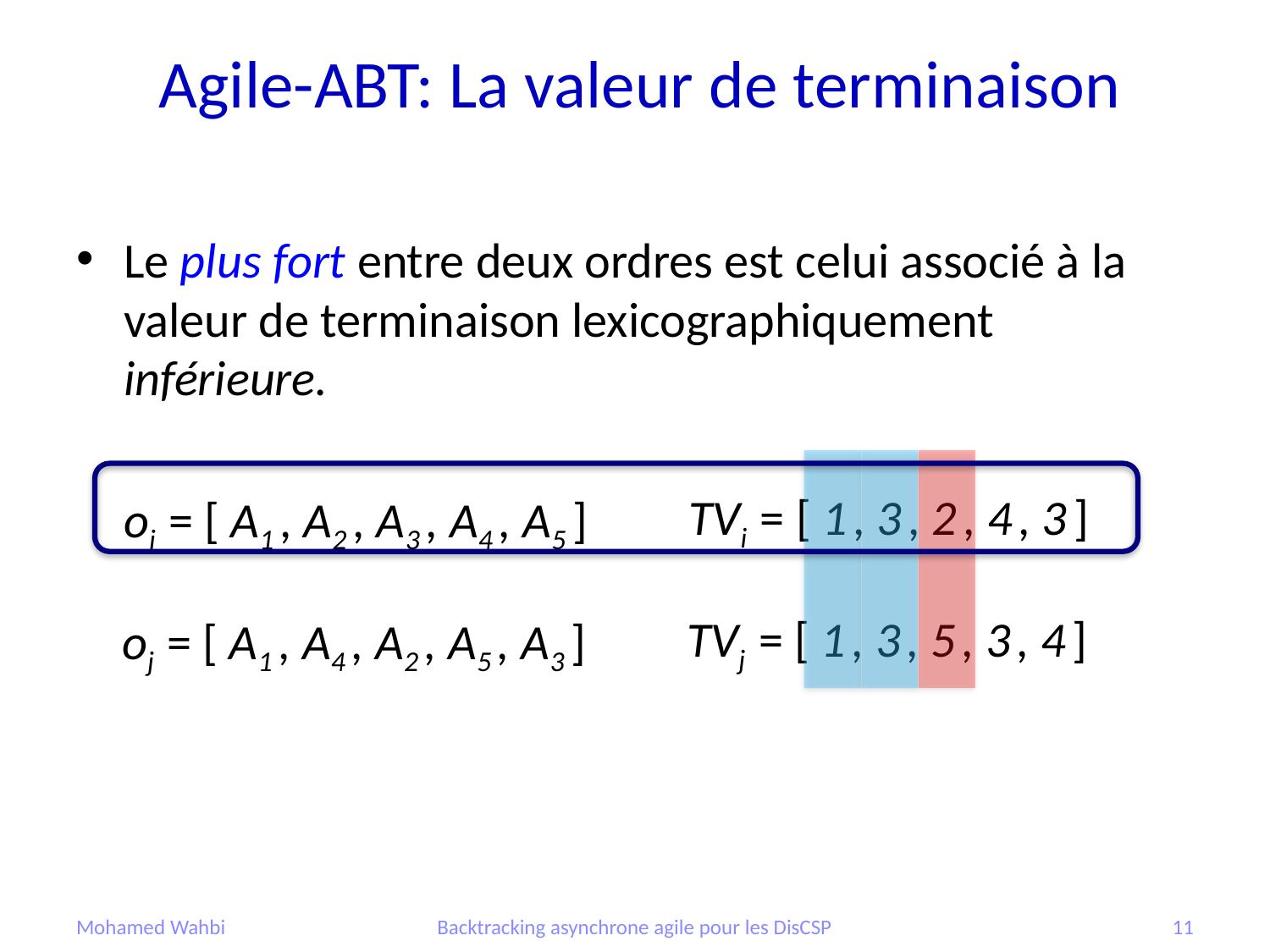

# Agile-ABT: La valeur de terminaison
Le plus fort entre deux ordres est celui associé à la valeur de terminaison lexicographiquement inférieure.

TVi  = [ 1 , 3 , 2 , 4 , 3 ]
oi  = [ A1 , A2 , A3 , A4 , A5 ]
TVj  = [ 1 , 3 , 5 , 3 , 4 ]
oj  = [ A1 , A4 , A2 , A5 , A3 ]
Mohamed Wahbi
Backtracking asynchrone agile pour les DisCSP
11